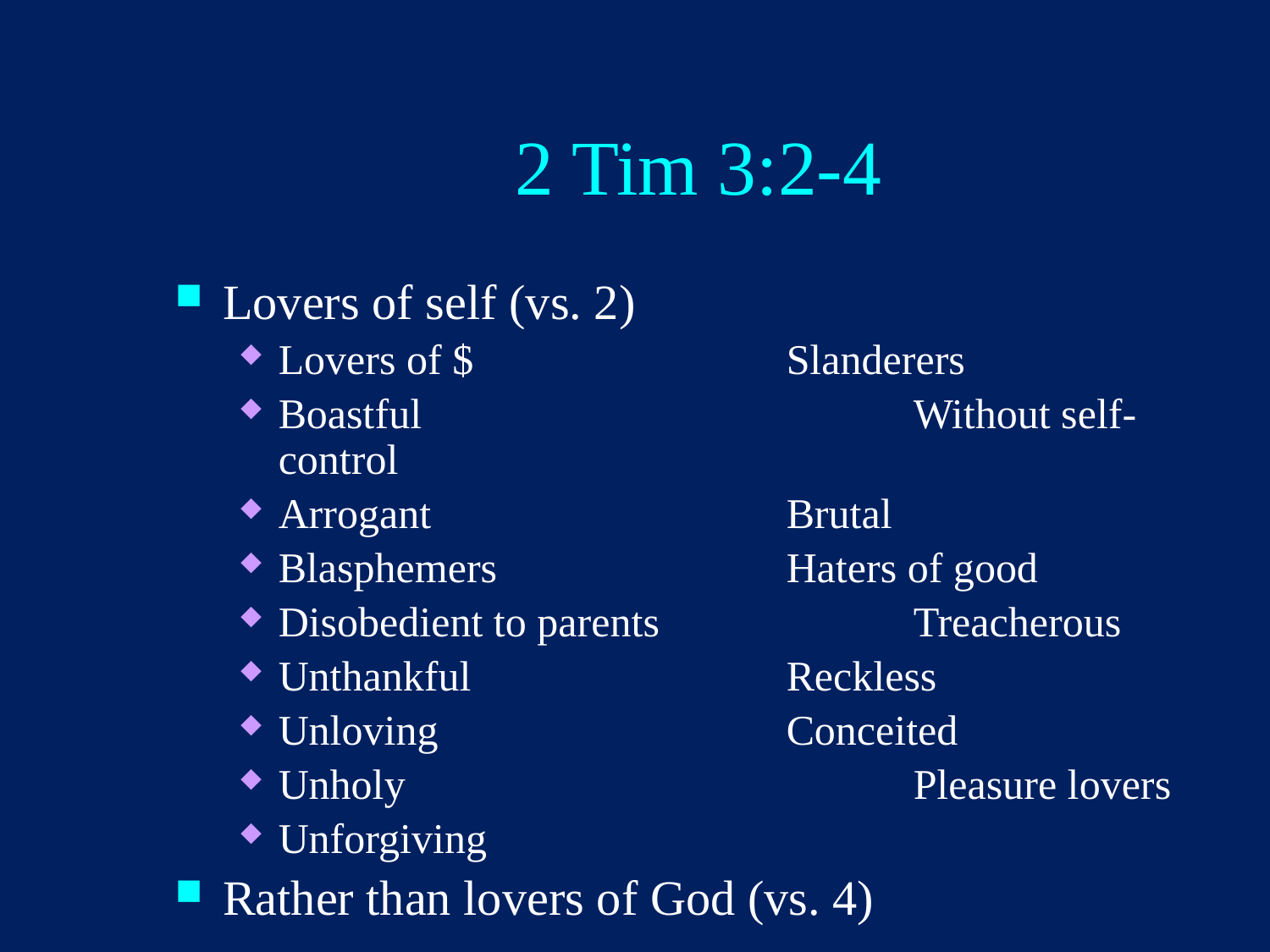

# 2 Tim 3:2-4
Lovers of self (vs. 2)
Lovers of $			Slanderers
Boastful				Without self-control
Arrogant			Brutal
Blasphemers			Haters of good
Disobedient to parents		Treacherous
Unthankful			Reckless
Unloving			Conceited
Unholy				Pleasure lovers
Unforgiving
Rather than lovers of God (vs. 4)